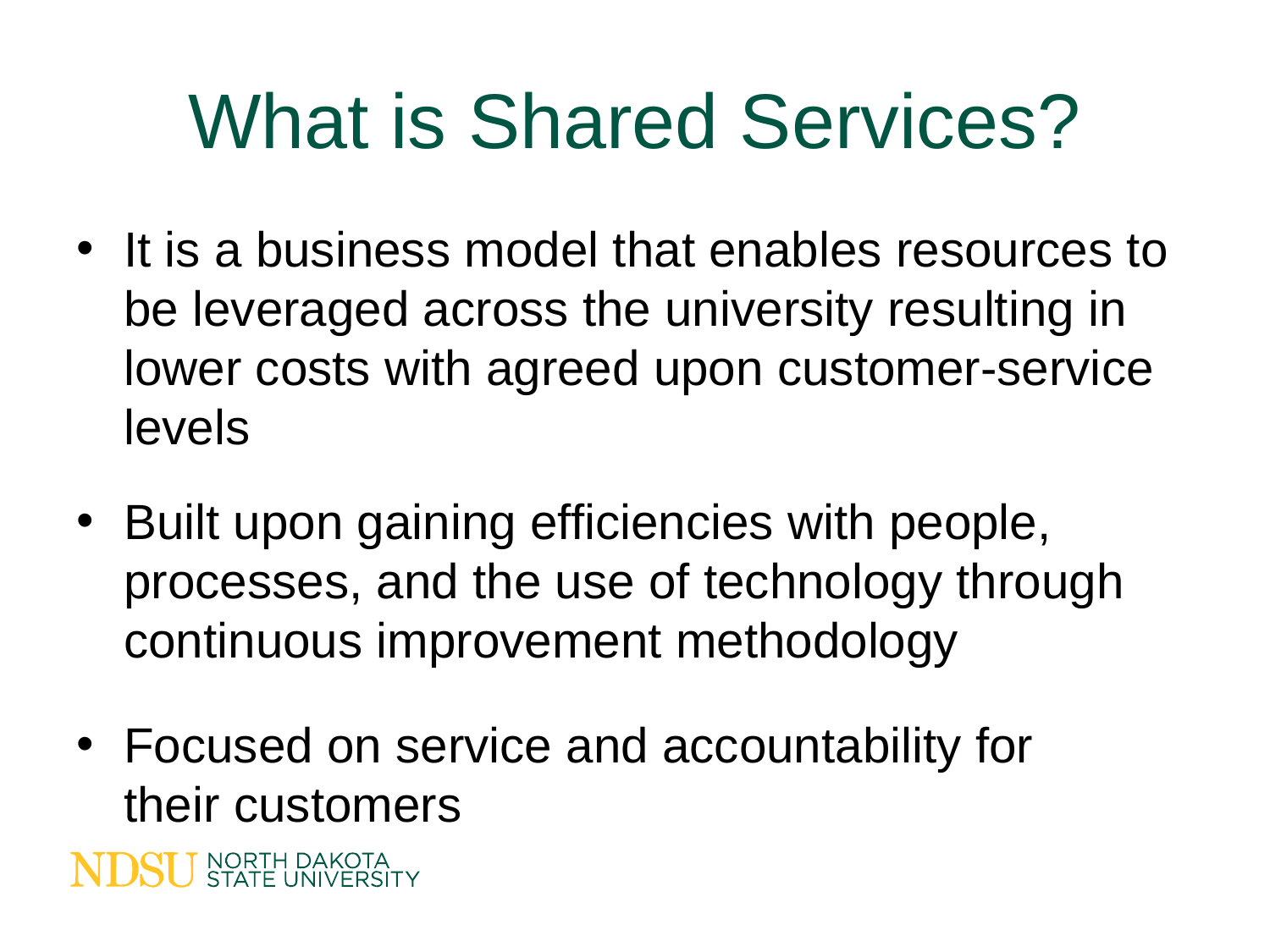

# What is Shared Services?
It is a business model that enables resources to be leveraged across the university resulting in lower costs with agreed upon customer-service levels
Built upon gaining efficiencies with people, processes, and the use of technology through continuous improvement methodology
Focused on service and accountability for their customers